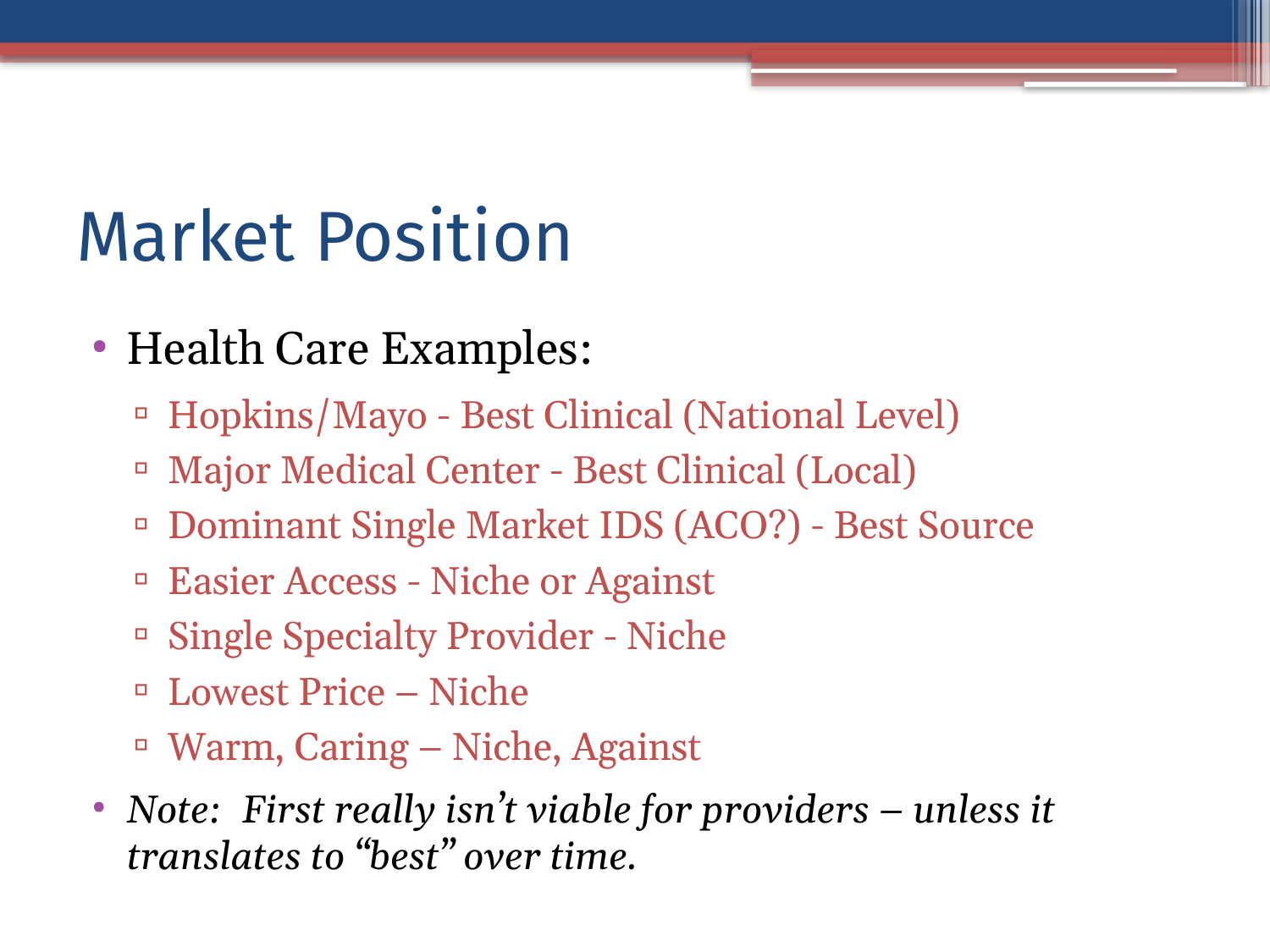

# Market Position
Health Care Examples:
Hopkins/Mayo - Best Clinical (National Level)
Major Medical Center - Best Clinical (Local)
Dominant Single Market IDS (ACO?) - Best Source
Easier Access - Niche or Against
Single Specialty Provider - Niche
Lowest Price – Niche
Warm, Caring – Niche, Against
Note:  First really isn’t viable for providers – unless it translates to “best” over time.